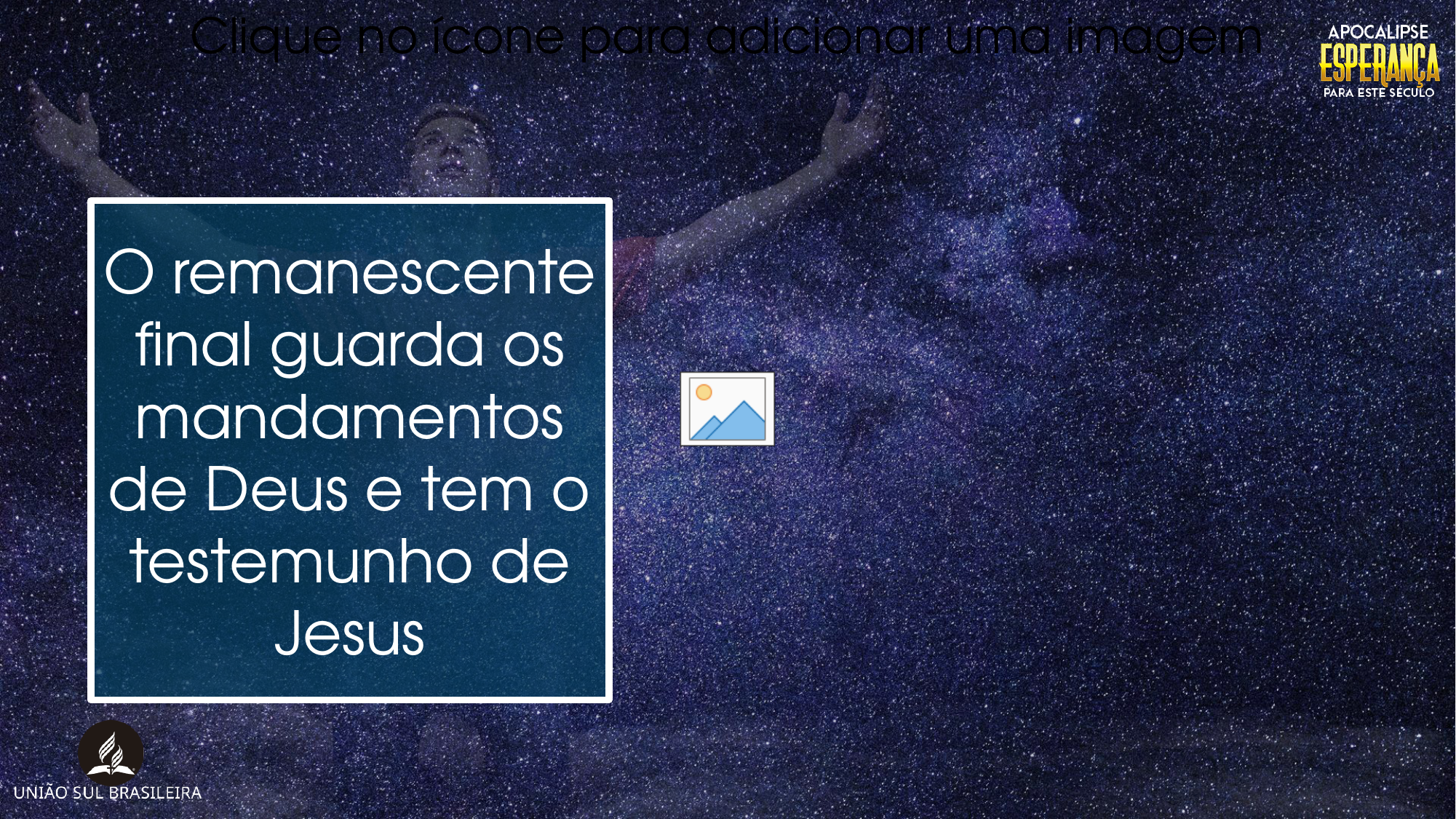

O remanescente final guarda os mandamentos de Deus e tem o testemunho de Jesus